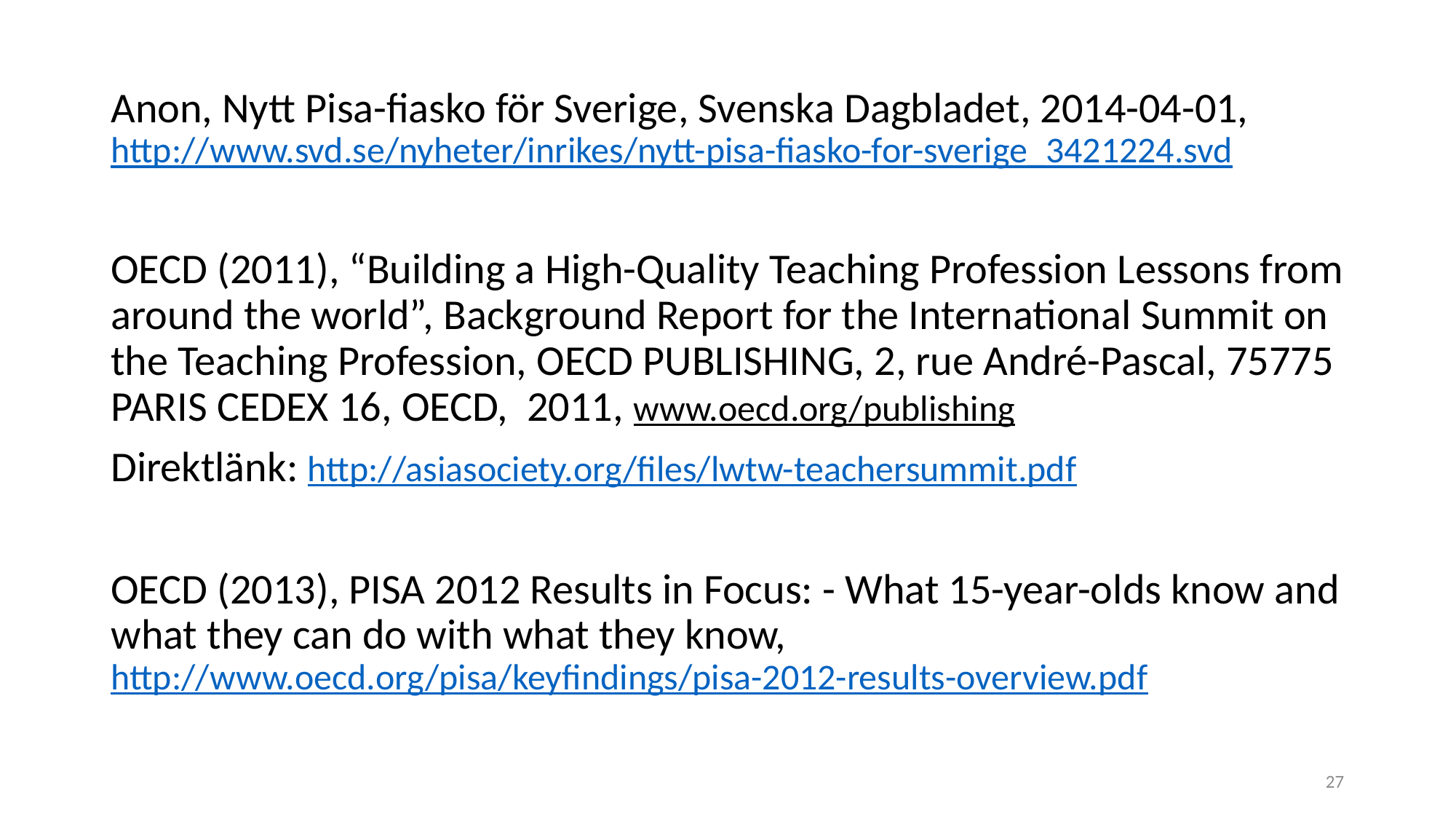

Anon, Nytt Pisa-fiasko för Sverige, Svenska Dagbladet, 2014-04-01, http://www.svd.se/nyheter/inrikes/nytt-pisa-fiasko-for-sverige_3421224.svd

OECD (2011), “Building a High-Quality Teaching Profession Lessons from around the world”, Background Report for the International Summit on the Teaching Profession, OECD PUBLISHING, 2, rue André-Pascal, 75775 PARIS CEDEX 16, OECD,  2011, www.oecd.org/publishing
Direktlänk: http://asiasociety.org/files/lwtw-teachersummit.pdf

OECD (2013), PISA 2012 Results in Focus: - What 15-year-olds know and what they can do with what they know, http://www.oecd.org/pisa/keyfindings/pisa-2012-results-overview.pdf

27